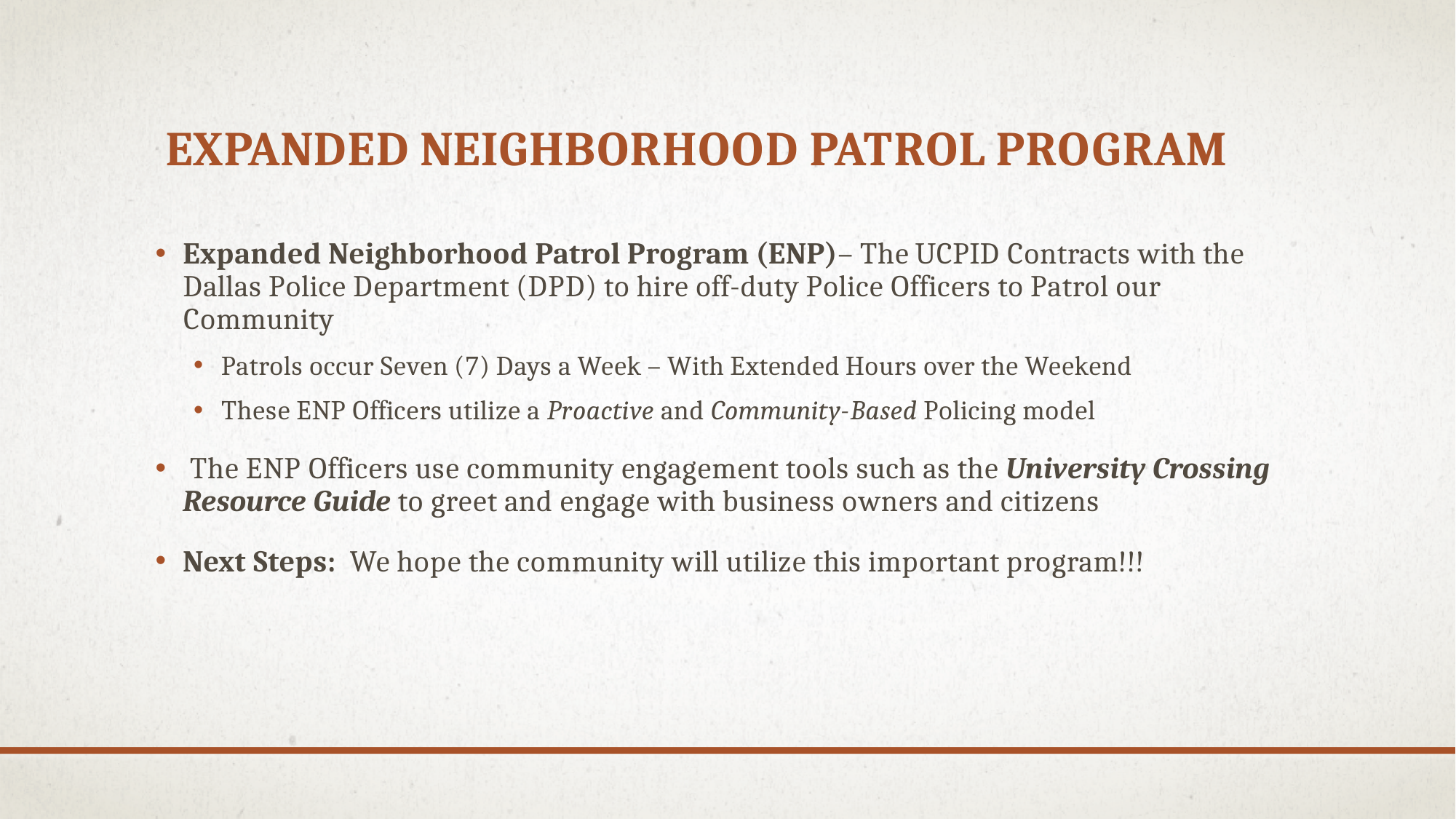

# Expanded neighborhood patrol program
Expanded Neighborhood Patrol Program (ENP)– The UCPID Contracts with the Dallas Police Department (DPD) to hire off-duty Police Officers to Patrol our Community
Patrols occur Seven (7) Days a Week – With Extended Hours over the Weekend
These ENP Officers utilize a Proactive and Community-Based Policing model
 The ENP Officers use community engagement tools such as the University Crossing Resource Guide to greet and engage with business owners and citizens
Next Steps:  We hope the community will utilize this important program!!!